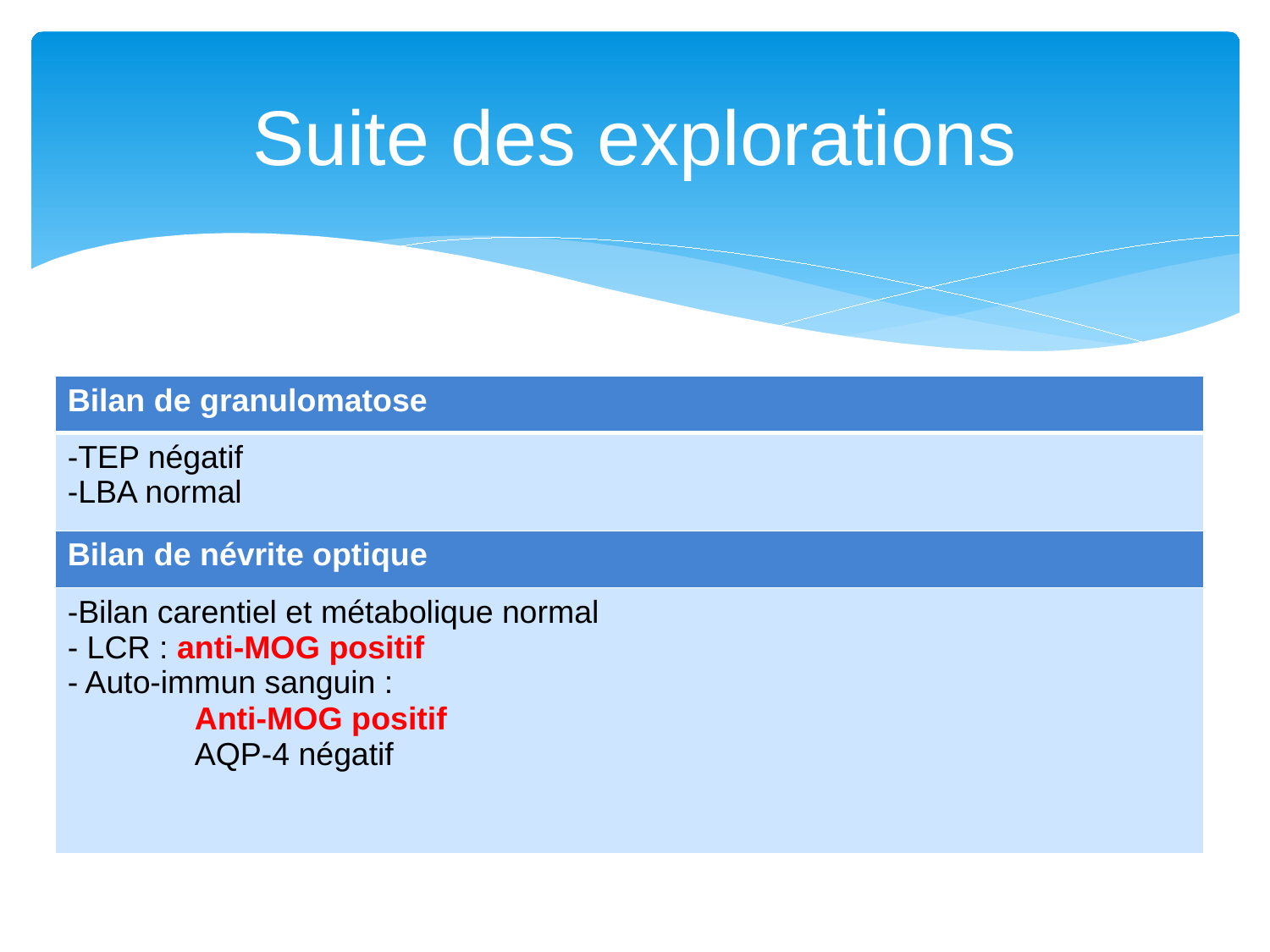

# Suite des explorations
| Bilan de granulomatose |
| --- |
| -TEP négatif -LBA normal |
| Bilan de névrite optique |
| -Bilan carentiel et métabolique normal - LCR : anti-MOG positif - Auto-immun sanguin : Anti-MOG positif AQP-4 négatif |